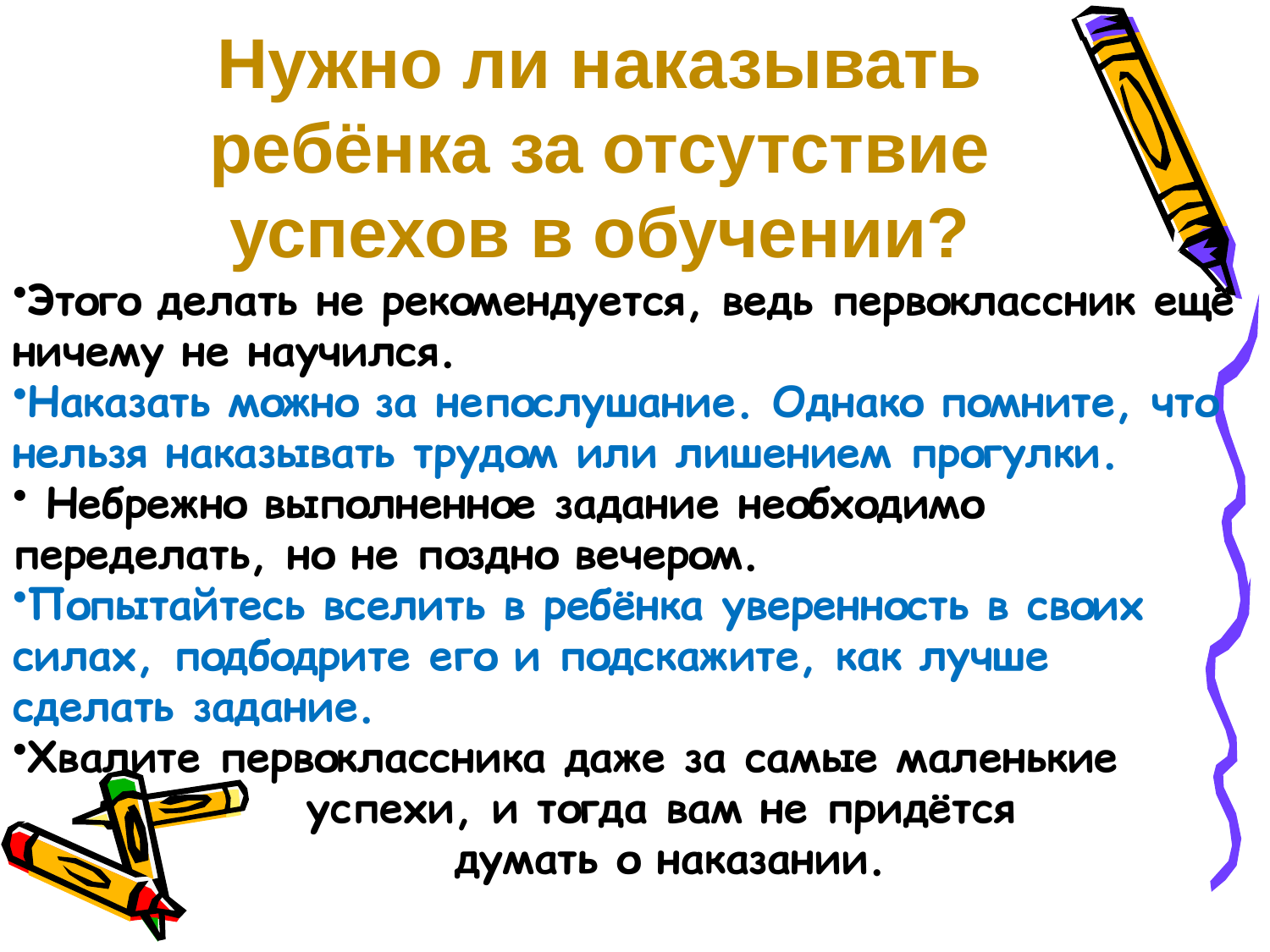

# Нужно ли наказывать ребёнка за отсутствие успехов в обучении?
Этого делать не рекомендуется, ведь первоклассник ещё ничему не научился.
Наказать можно за непослушание. Однако помните, что нельзя наказывать трудом или лишением прогулки.
 Небрежно выполненное задание необходимо переделать, но не поздно вечером.
Попытайтесь вселить в ребёнка уверенность в своих силах, подбодрите его и подскажите, как лучше
сделать задание.
Хвалите первоклассника даже за самые маленькие
                успехи, и тогда вам не придётся
                        думать о наказании.